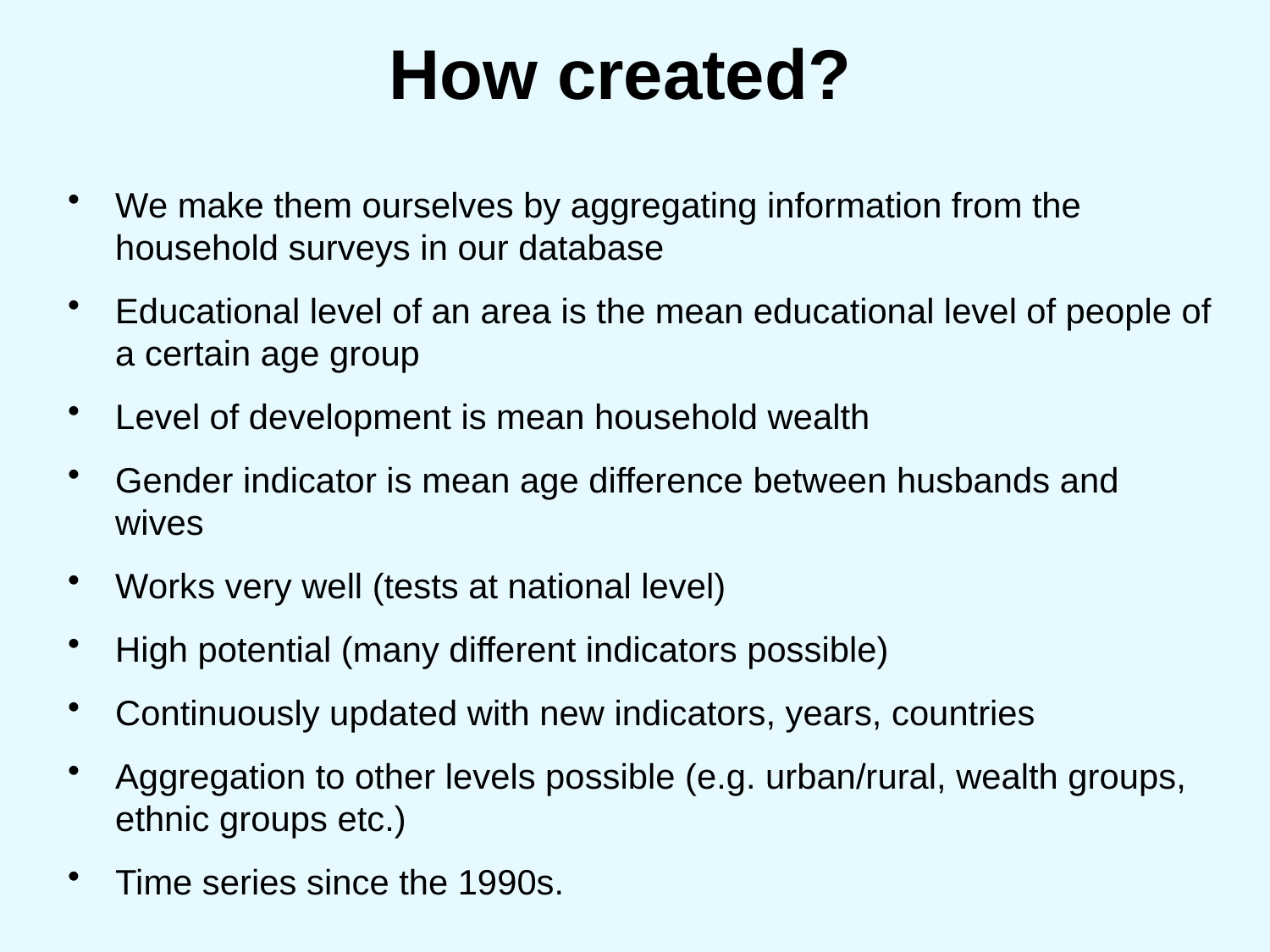

# How created?
We make them ourselves by aggregating information from the household surveys in our database
Educational level of an area is the mean educational level of people of a certain age group
Level of development is mean household wealth
Gender indicator is mean age difference between husbands and wives
Works very well (tests at national level)
High potential (many different indicators possible)
Continuously updated with new indicators, years, countries
Aggregation to other levels possible (e.g. urban/rural, wealth groups, ethnic groups etc.)
Time series since the 1990s.